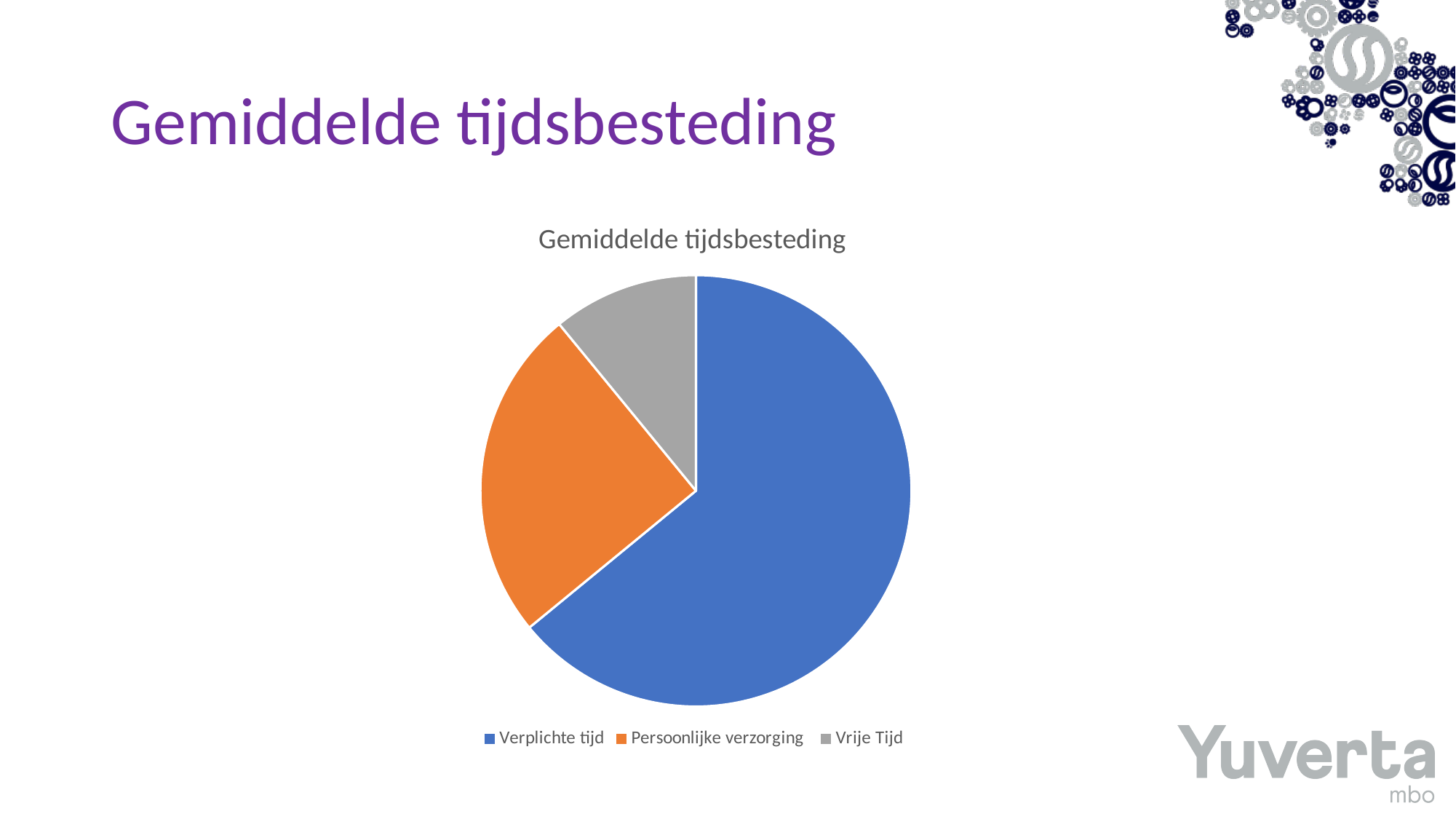

# Gemiddelde tijdsbesteding

### Chart: Gemiddelde tijdsbesteding

| Category | Tijdsindeling |
|---|---|
| Verplichte tijd | 8.2 |
| Persoonlijke verzorging  | 3.2 |
| Vrije Tijd  | 1.4 |